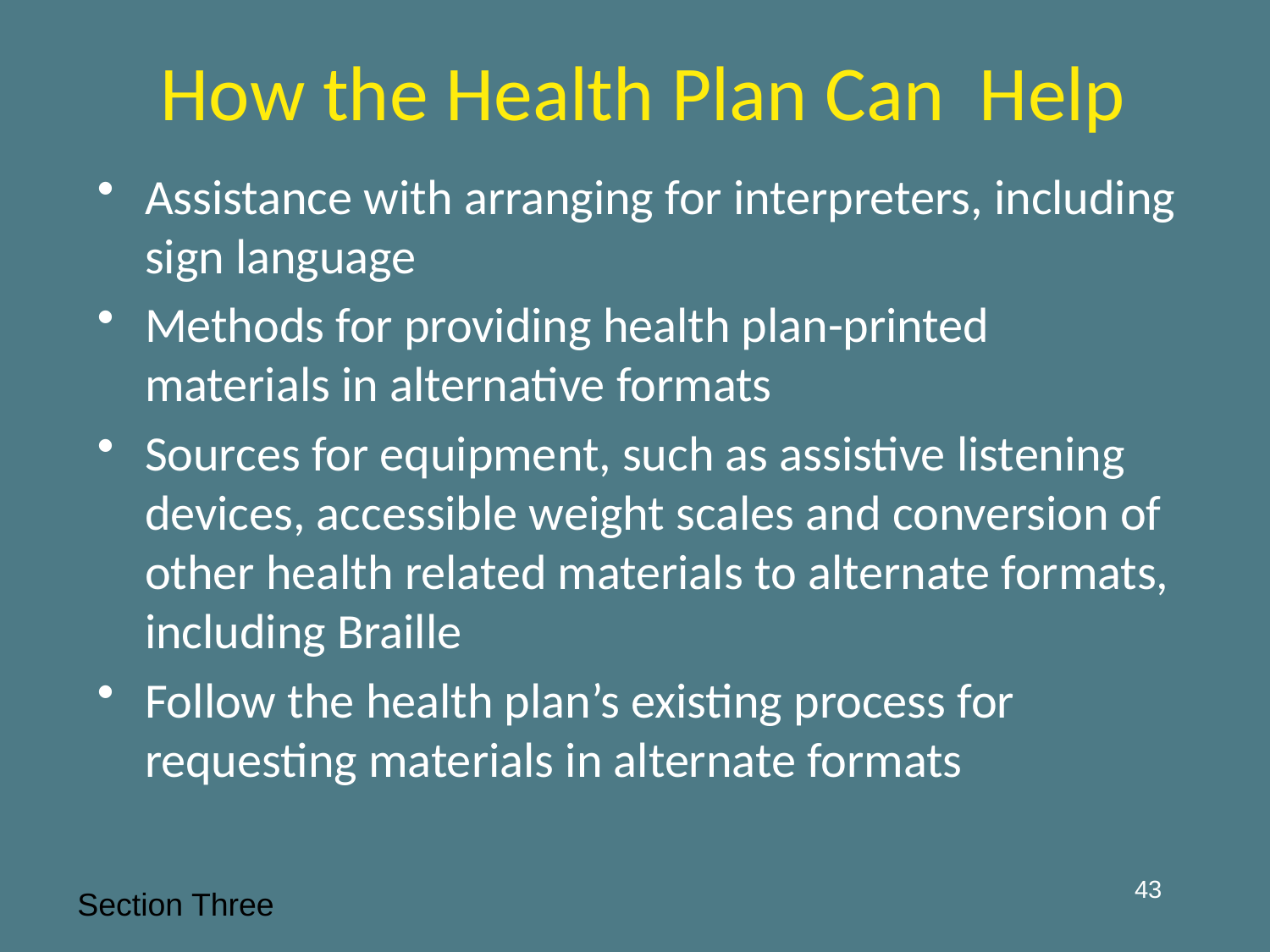

# How the Health Plan Can  Help
Assistance with arranging for interpreters, including sign language
Methods for providing health plan-printed materials in alternative formats
Sources for equipment, such as assistive listening devices, accessible weight scales and conversion of other health related materials to alternate formats, including Braille
Follow the health plan’s existing process for requesting materials in alternate formats
43
Section Three